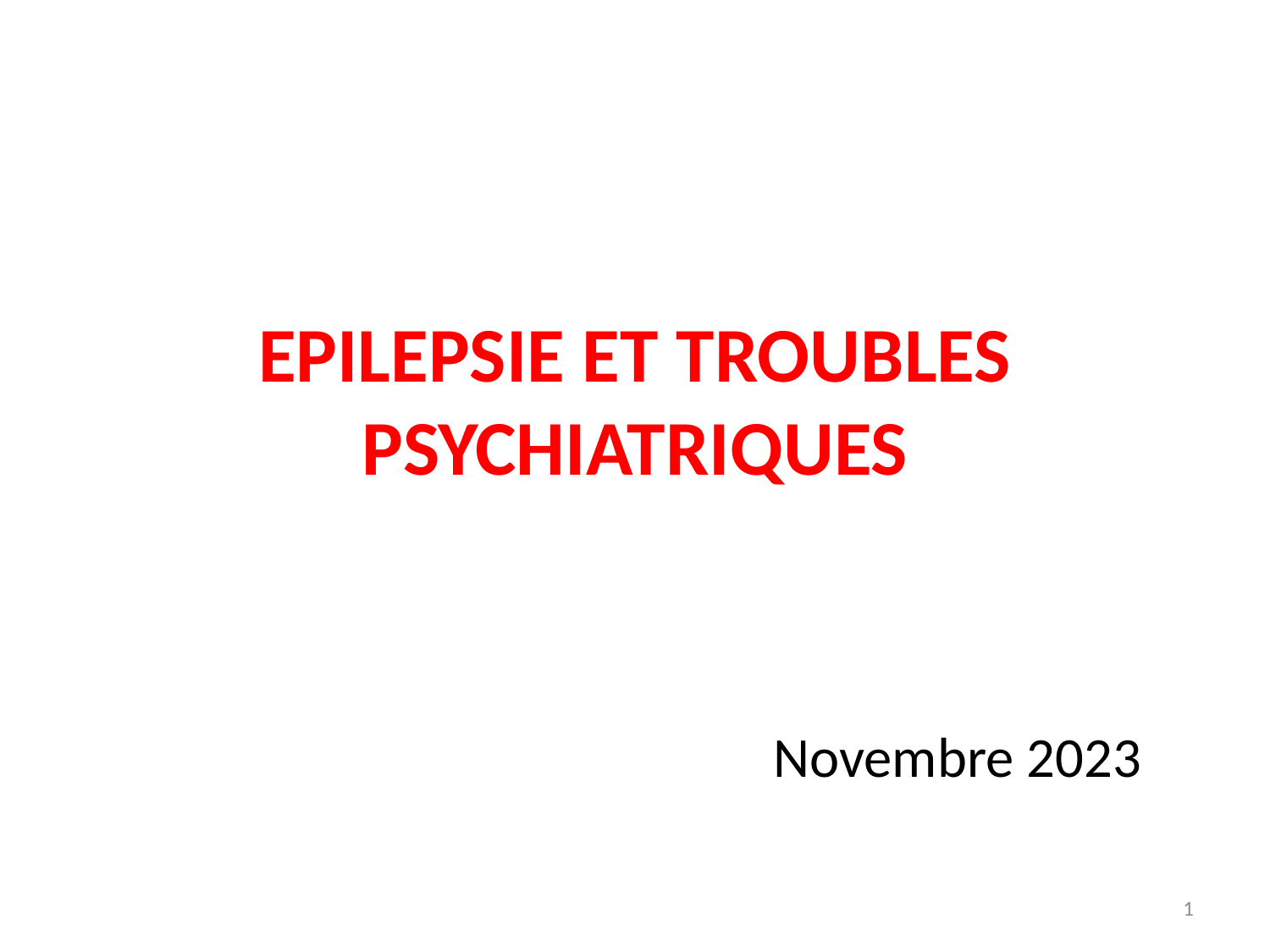

# EPILEPSIE ET TROUBLES PSYCHIATRIQUES

Novembre 2023
1